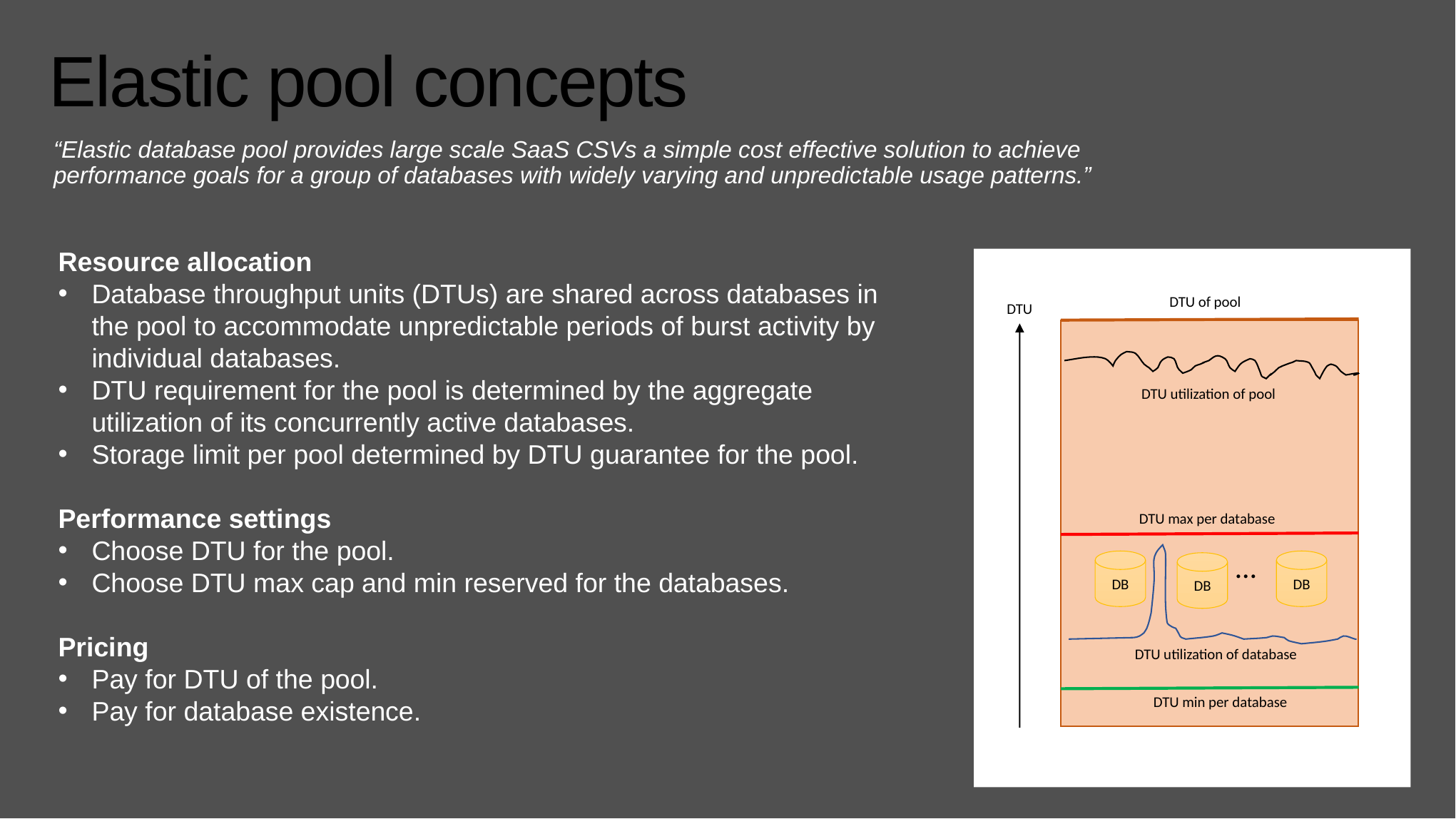

# Elastic pool concepts
“Elastic database pool provides large scale SaaS CSVs a simple cost effective solution to achieve performance goals for a group of databases with widely varying and unpredictable usage patterns.”
Resource allocation
Database throughput units (DTUs) are shared across databases in the pool to accommodate unpredictable periods of burst activity by individual databases.
DTU requirement for the pool is determined by the aggregate utilization of its concurrently active databases.
Storage limit per pool determined by DTU guarantee for the pool.

Performance settings
Choose DTU for the pool.
Choose DTU max cap and min reserved for the databases.

Pricing
Pay for DTU of the pool.
Pay for database existence.

DTU of pool

DTU utilization of pool
DTU max per database
…

DB
DB
DB
DTU utilization of database
DTU min per database
DTU